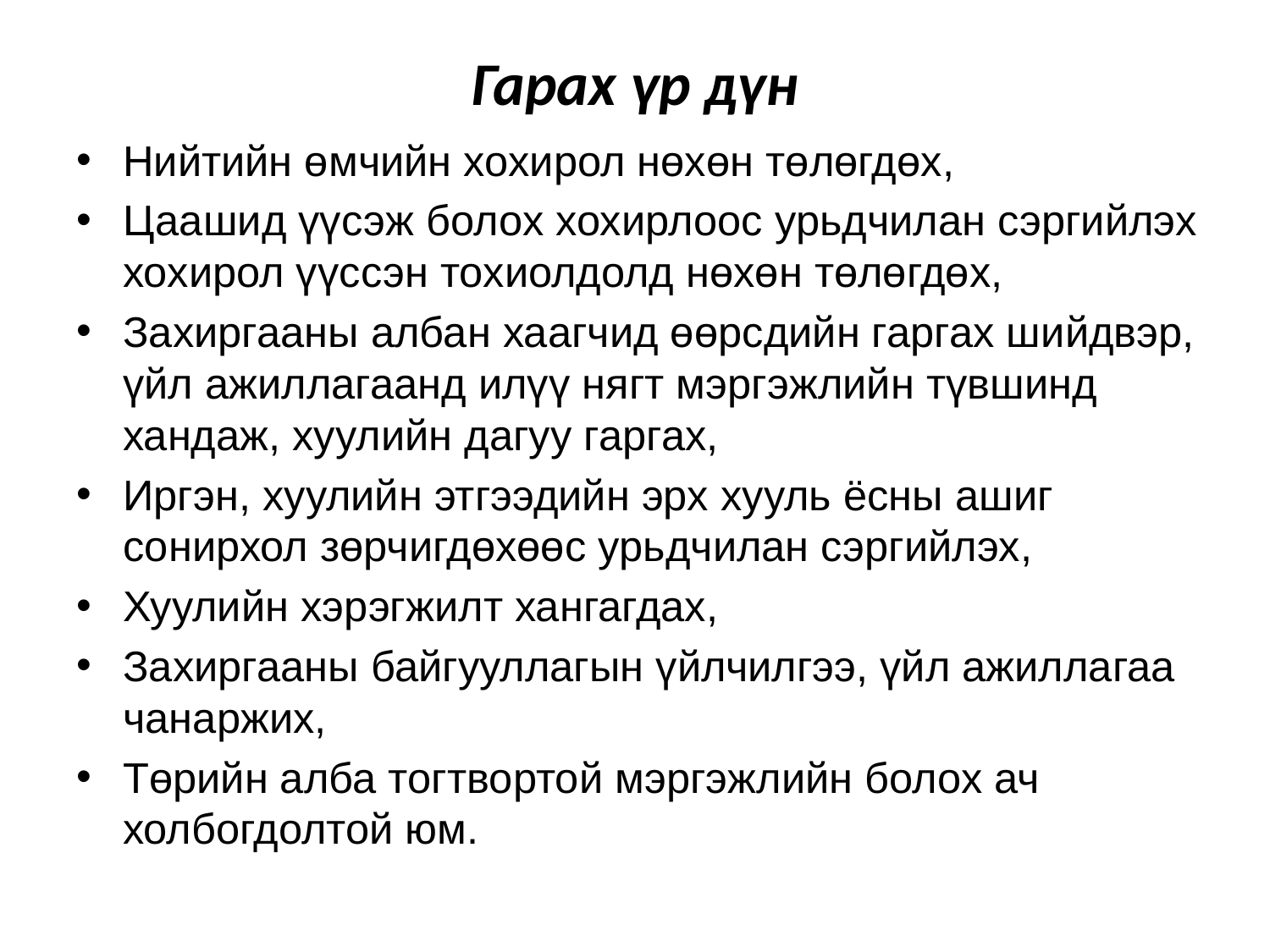

# Гарах үр дүн
Нийтийн өмчийн хохирол нөхөн төлөгдөх,
Цаашид үүсэж болох хохирлоос урьдчилан сэргийлэх хохирол үүссэн тохиолдолд нөхөн төлөгдөх,
Захиргааны албан хаагчид өөрсдийн гаргах шийдвэр, үйл ажиллагаанд илүү нягт мэргэжлийн түвшинд хандаж, хуулийн дагуу гаргах,
Иргэн, хуулийн этгээдийн эрх хууль ёсны ашиг сонирхол зөрчигдөхөөс урьдчилан сэргийлэх,
Хуулийн хэрэгжилт хангагдах,
Захиргааны байгууллагын үйлчилгээ, үйл ажиллагаа чанаржих,
Төрийн алба тогтвортой мэргэжлийн болох ач холбогдолтой юм.